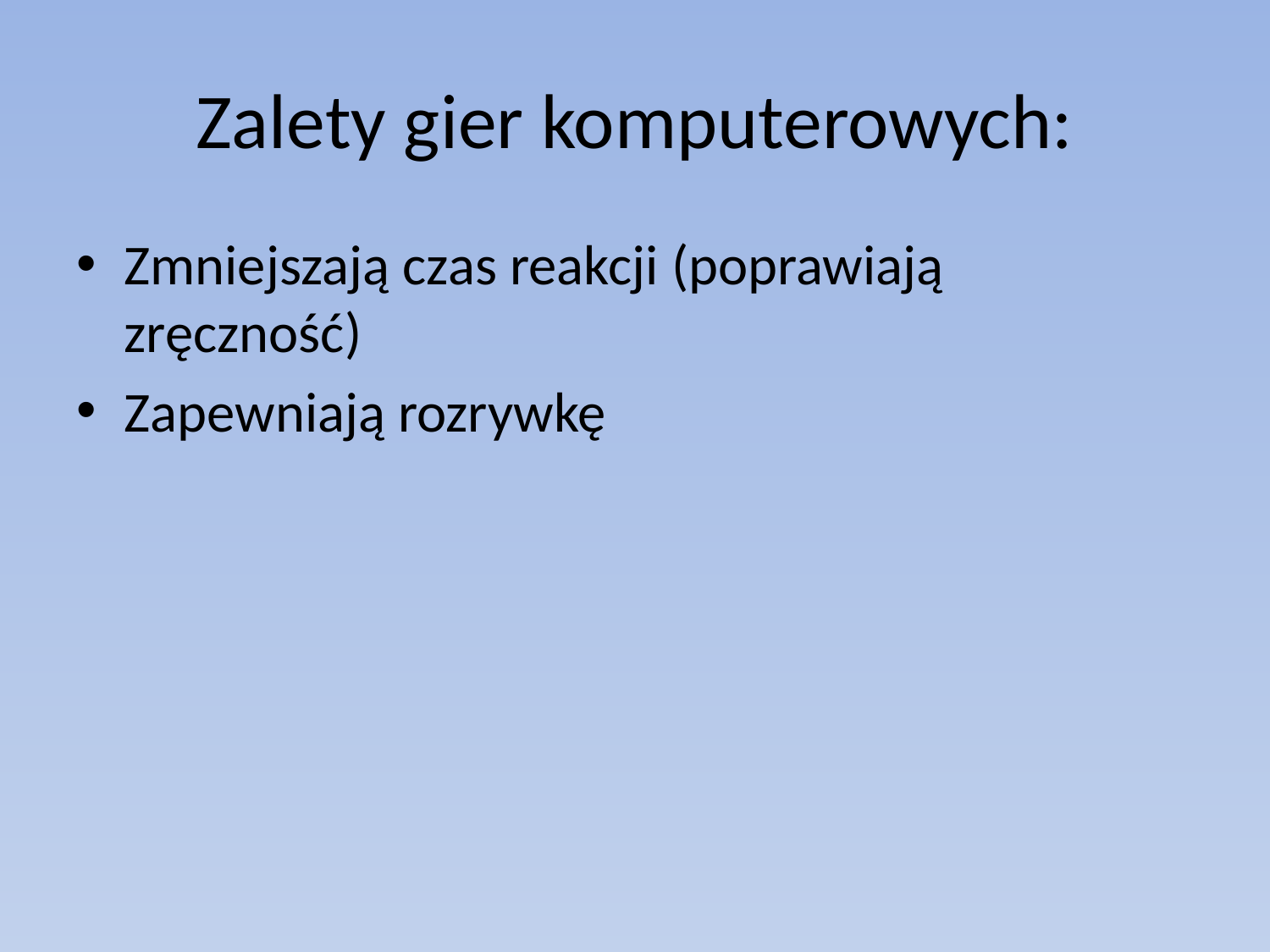

# Zalety gier komputerowych:
Zmniejszają czas reakcji (poprawiają zręczność)
Zapewniają rozrywkę